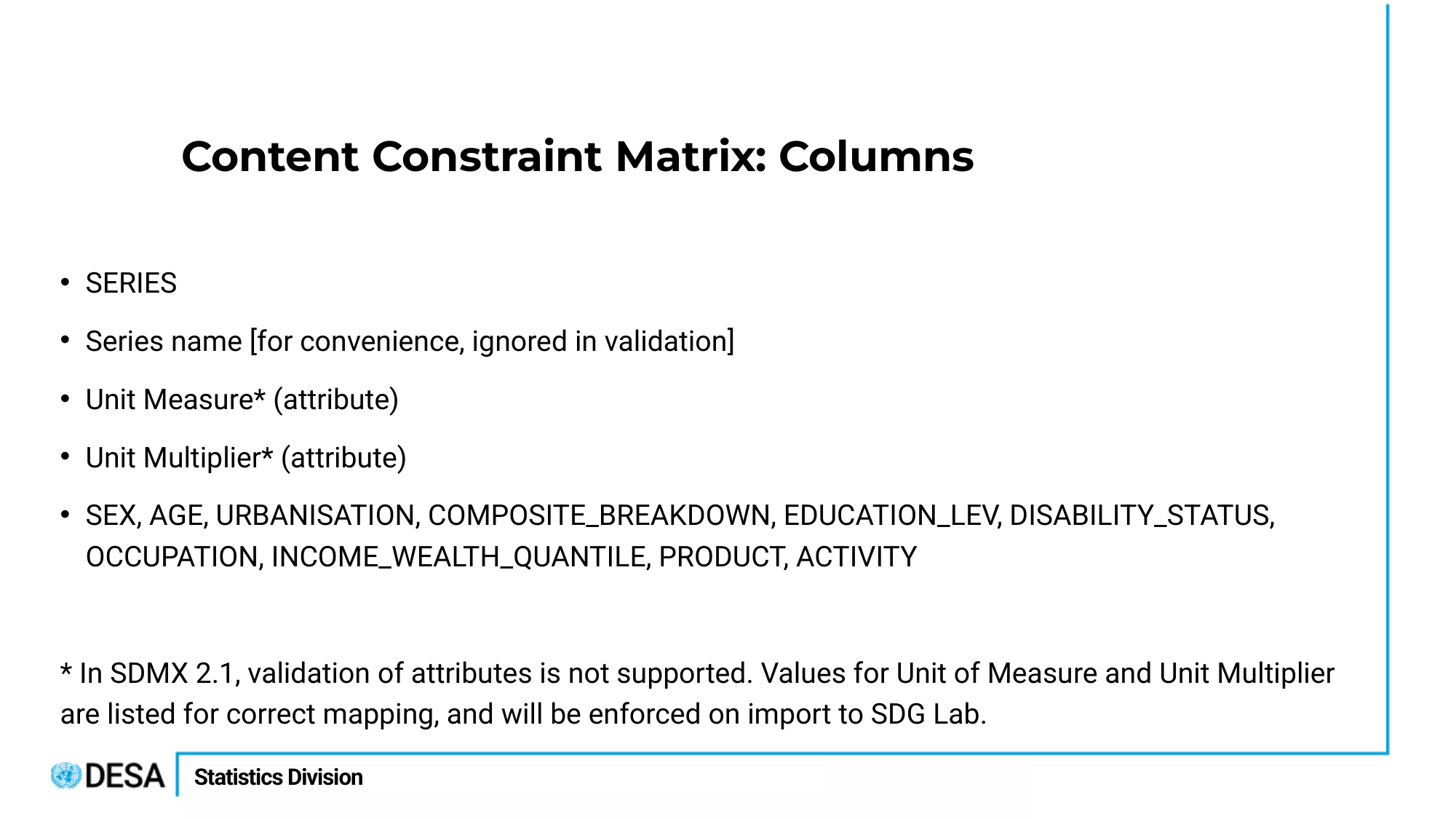

# Content Constraint Matrix: Columns
SERIES
Series name [for convenience, ignored in validation]
Unit Measure* (attribute)
Unit Multiplier* (attribute)
SEX, AGE, URBANISATION, COMPOSITE_BREAKDOWN, EDUCATION_LEV, DISABILITY_STATUS, OCCUPATION, INCOME_WEALTH_QUANTILE, PRODUCT, ACTIVITY

* In SDMX 2.1, validation of attributes is not supported. Values for Unit of Measure and Unit Multiplier are listed for correct mapping, and will be enforced on import to SDG Lab.